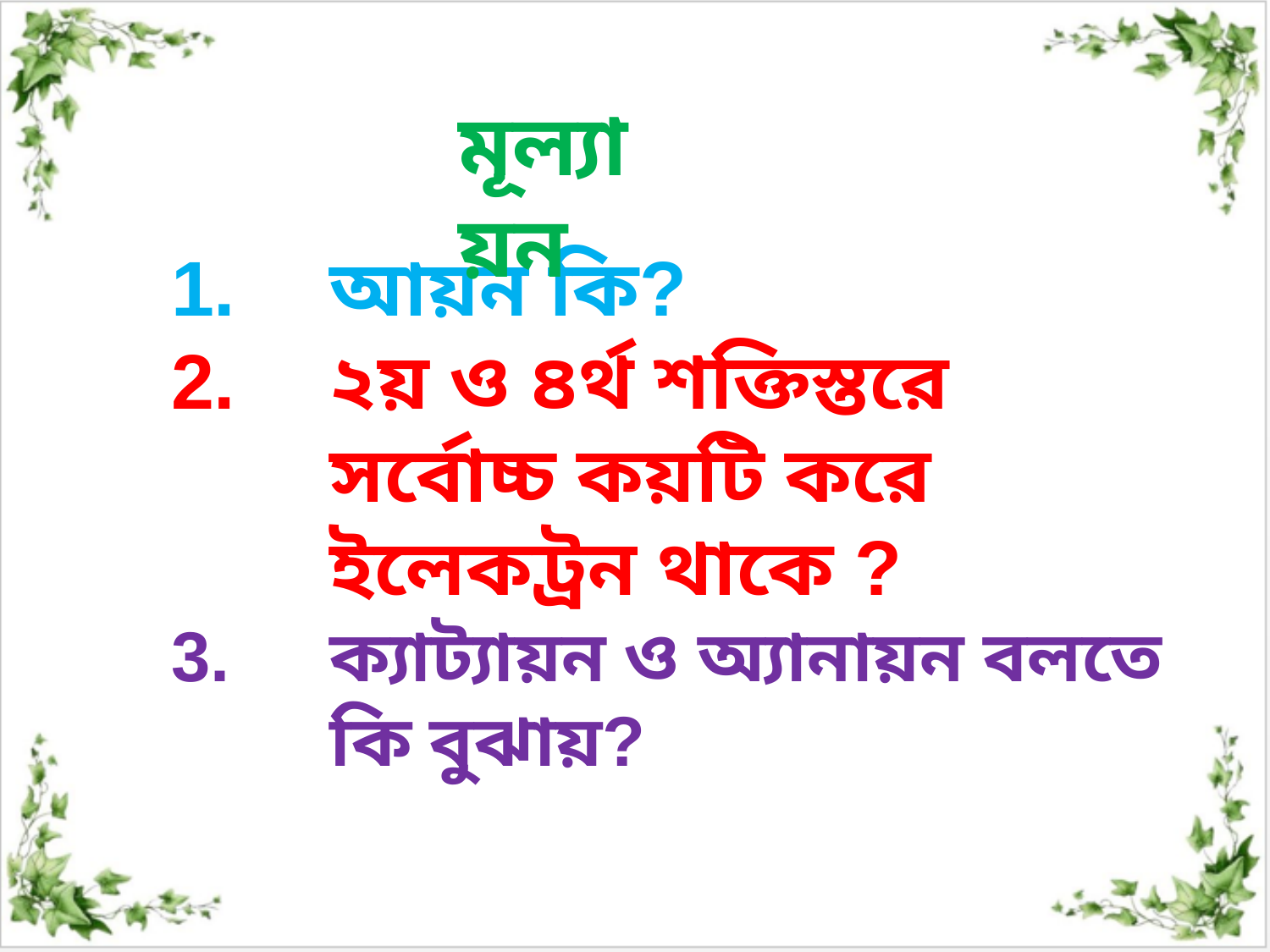

মূল্যায়ন
আয়ন কি?
২য় ও ৪র্থ শক্তিস্তরে সর্বোচ্চ কয়টি করে ইলেকট্রন থাকে ?
ক্যাট্যায়ন ও অ্যানায়ন বলতে কি বুঝায়?